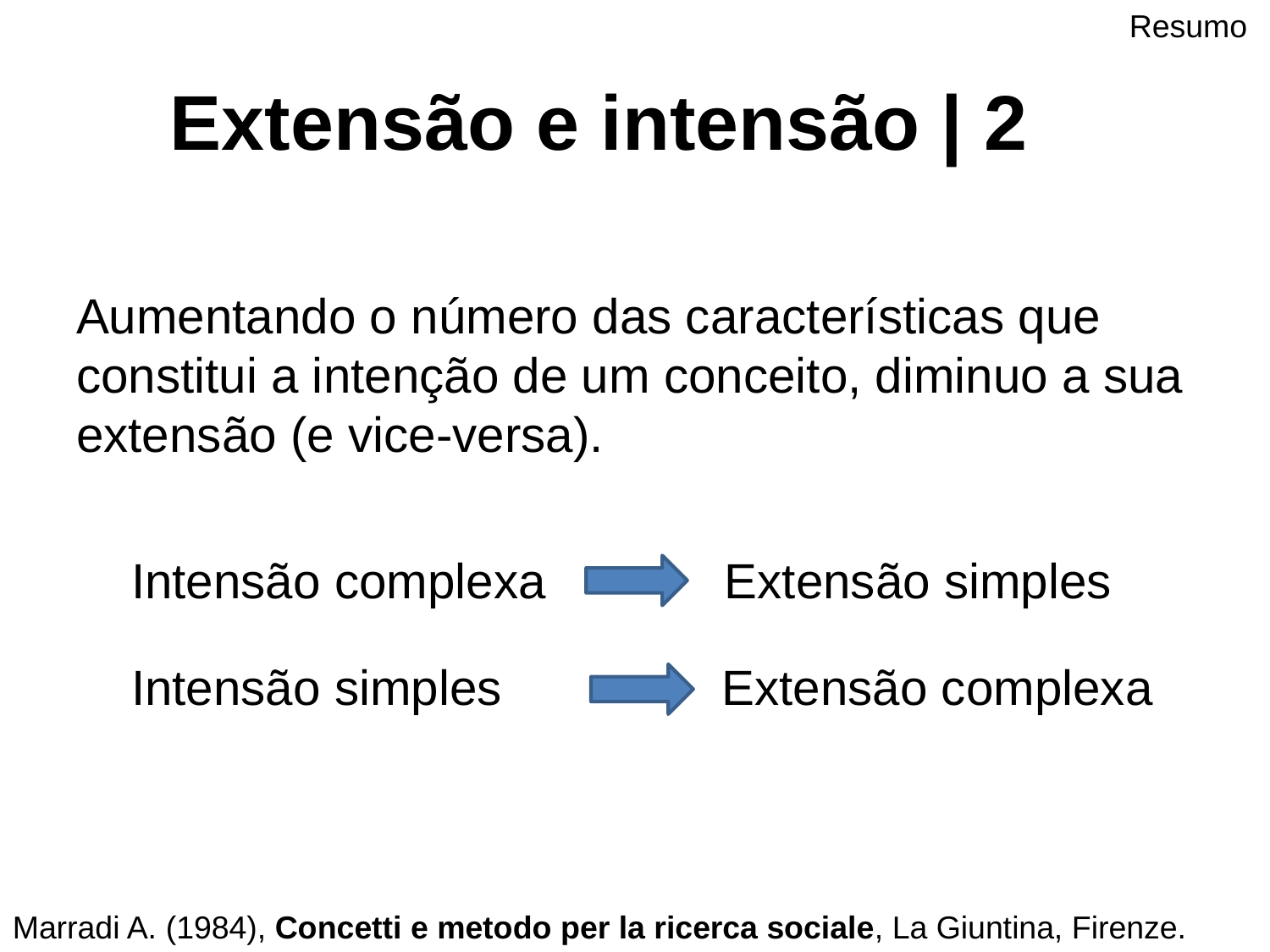

Resumo
Extensão e intensão | 2
Aumentando o número das características que constitui a intenção de um conceito, diminuo a sua extensão (e vice-versa).

    Intensão complexa             Extensão simples

    Intensão simples                Extensão complexa

Marradi A. (1984), Concetti e metodo per la ricerca sociale, La Giuntina, Firenze.